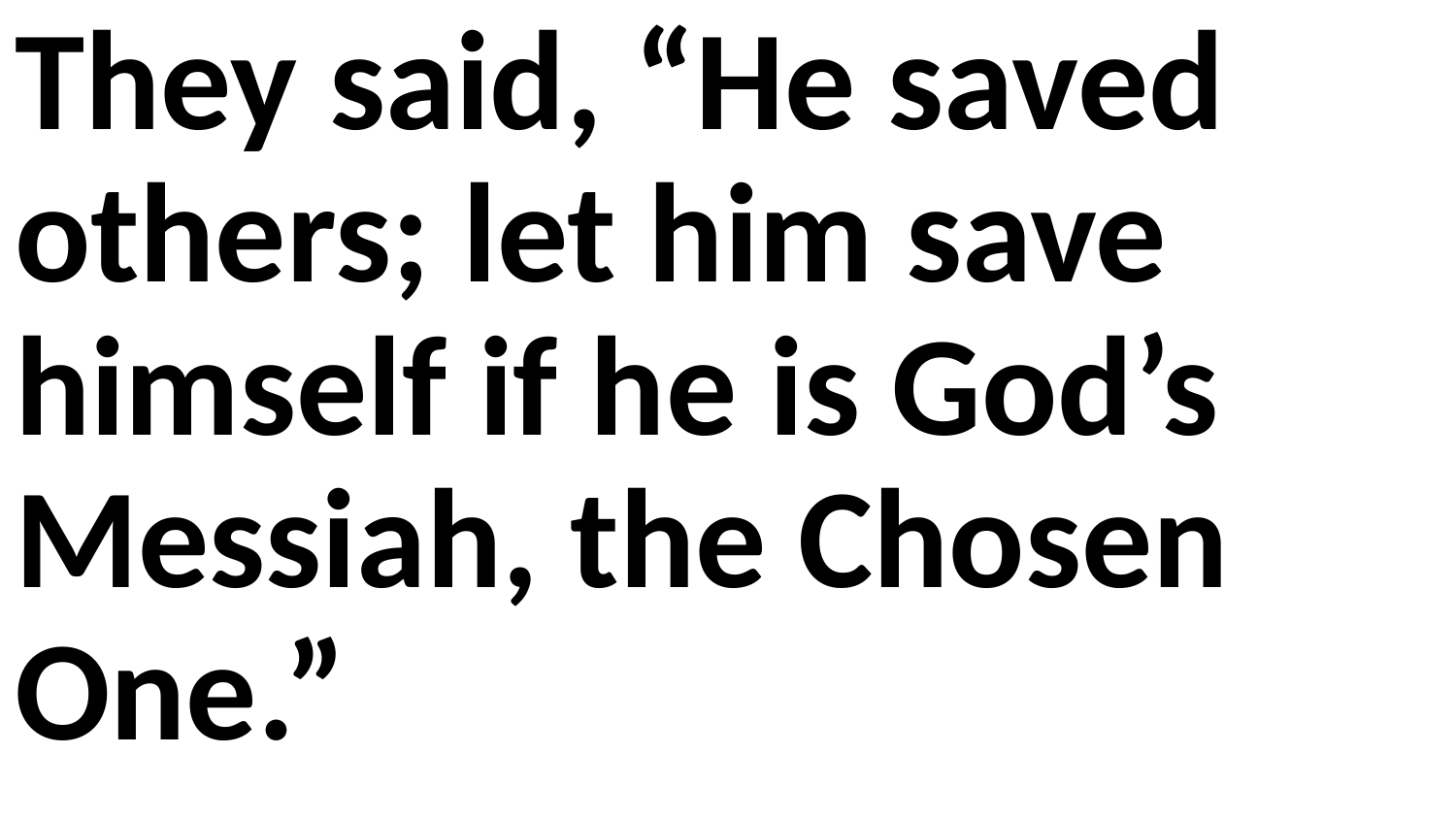

They said, “He saved others; let him save himself if he is God’s Messiah, the Chosen One.”